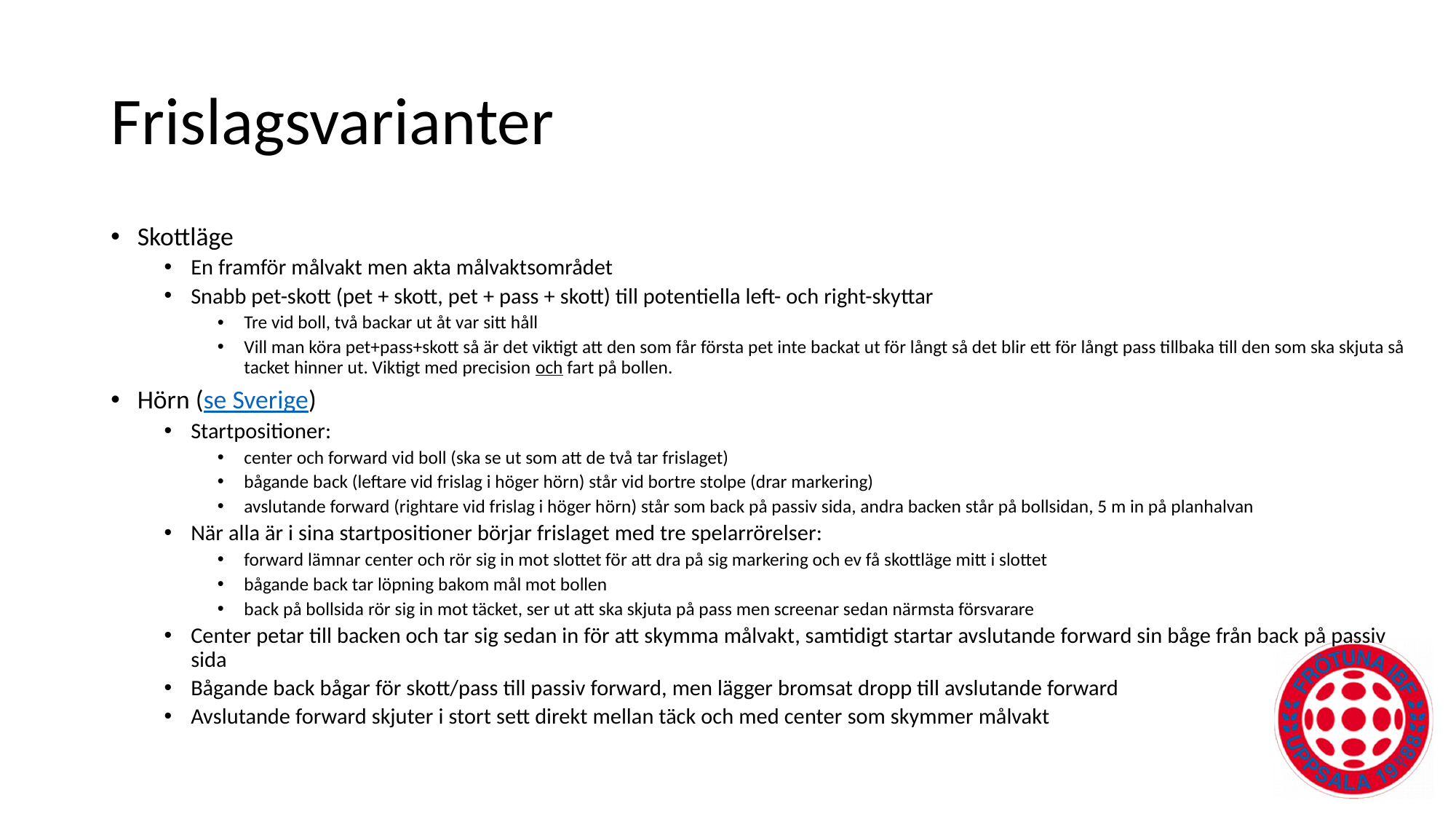

# Frislagsvarianter
Skottläge
En framför målvakt men akta målvaktsområdet
Snabb pet-skott (pet + skott, pet + pass + skott) till potentiella left- och right-skyttar
Tre vid boll, två backar ut åt var sitt håll
Vill man köra pet+pass+skott så är det viktigt att den som får första pet inte backat ut för långt så det blir ett för långt pass tillbaka till den som ska skjuta så tacket hinner ut. Viktigt med precision och fart på bollen.
Hörn (se Sverige)
Startpositioner:
center och forward vid boll (ska se ut som att de två tar frislaget)
bågande back (leftare vid frislag i höger hörn) står vid bortre stolpe (drar markering)
avslutande forward (rightare vid frislag i höger hörn) står som back på passiv sida, andra backen står på bollsidan, 5 m in på planhalvan
När alla är i sina startpositioner börjar frislaget med tre spelarrörelser:
forward lämnar center och rör sig in mot slottet för att dra på sig markering och ev få skottläge mitt i slottet
bågande back tar löpning bakom mål mot bollen
back på bollsida rör sig in mot täcket, ser ut att ska skjuta på pass men screenar sedan närmsta försvarare
Center petar till backen och tar sig sedan in för att skymma målvakt, samtidigt startar avslutande forward sin båge från back på passiv sida
Bågande back bågar för skott/pass till passiv forward, men lägger bromsat dropp till avslutande forward
Avslutande forward skjuter i stort sett direkt mellan täck och med center som skymmer målvakt